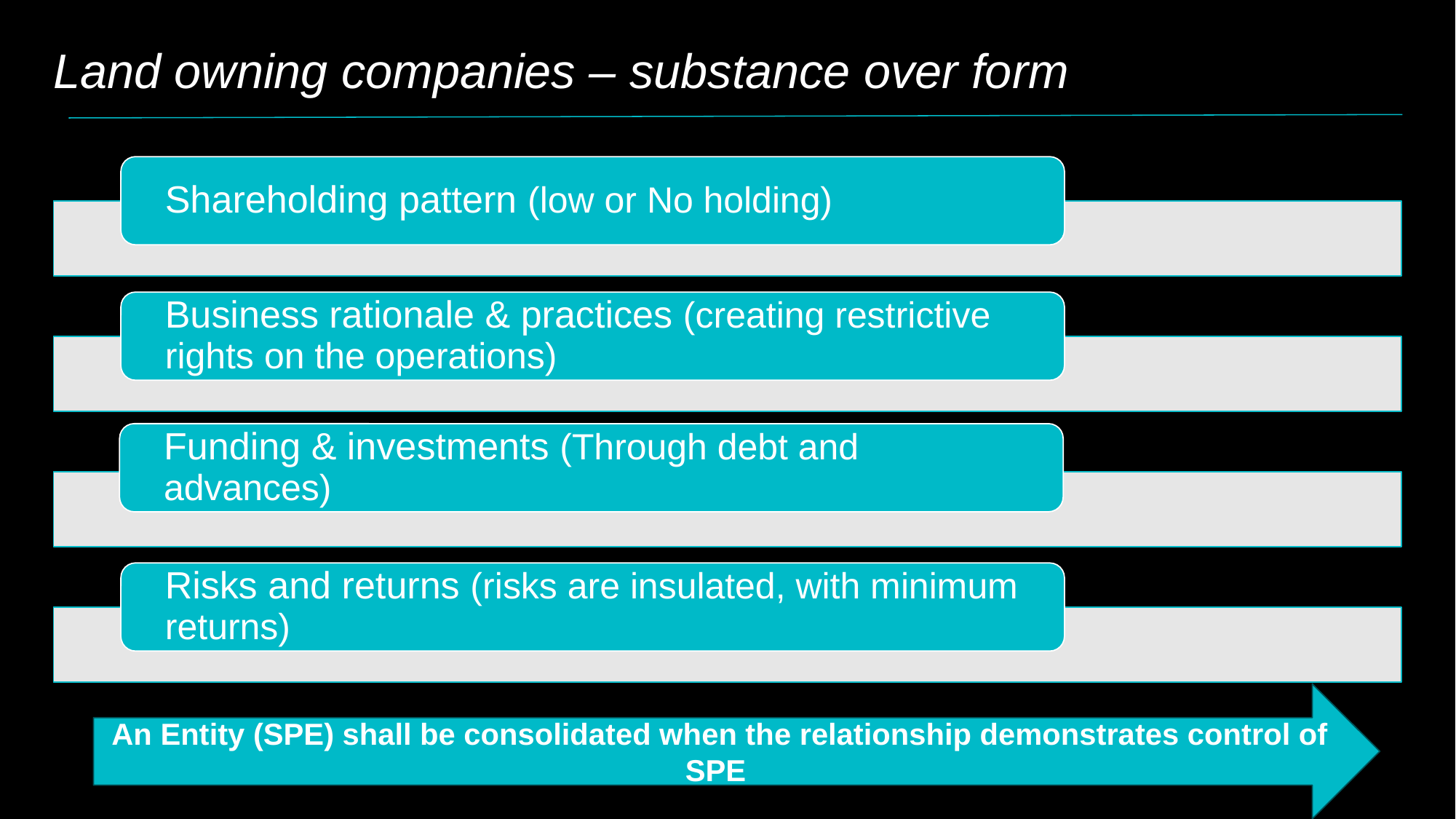

# Land owning companies – substance over form
Shareholding pattern (low or No holding)
Business rationale & practices (creating restrictive rights on the operations)
Funding & investments (Through debt and advances)
Risks and returns (risks are insulated, with minimum returns)
An Entity (SPE) shall be consolidated when the relationship demonstrates control of SPE